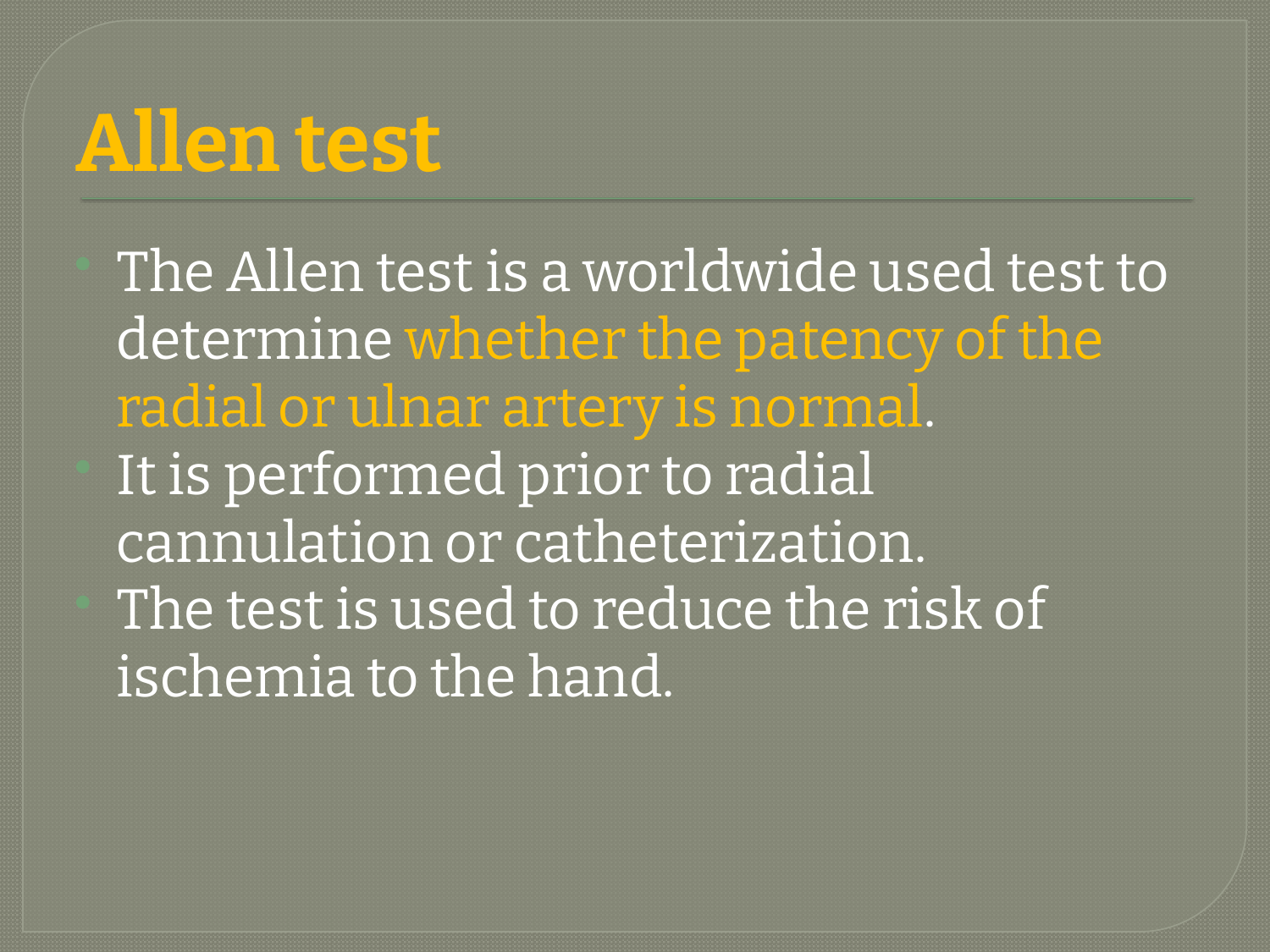

# Allen test
The Allen test is a worldwide used test to determine whether the patency of the radial or ulnar artery is normal.
It is performed prior to radial cannulation or catheterization.
The test is used to reduce the risk of ischemia to the hand.